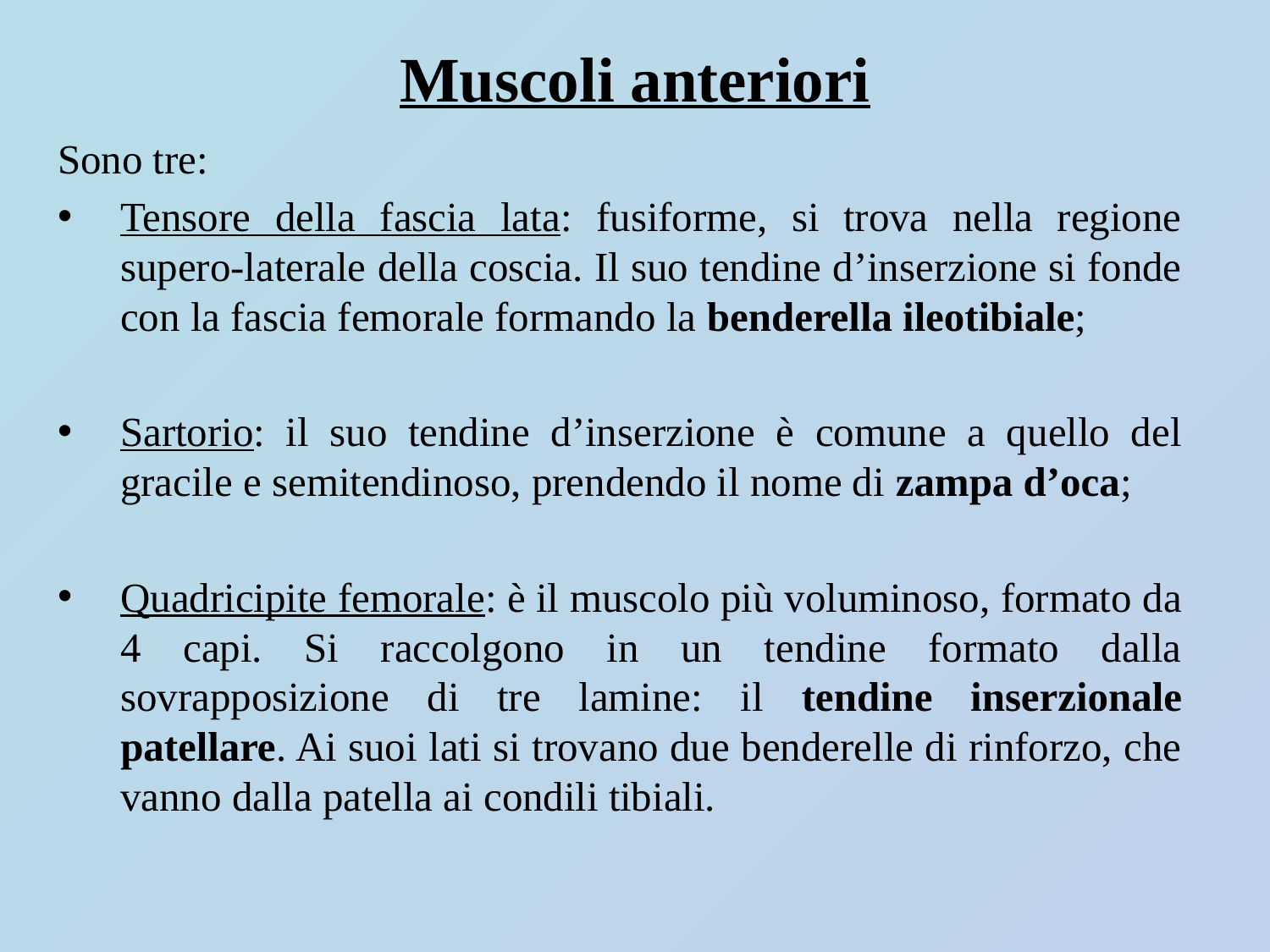

# Muscoli anteriori
Sono tre:
Tensore della fascia lata: fusiforme, si trova nella regione supero-laterale della coscia. Il suo tendine d’inserzione si fonde con la fascia femorale formando la benderella ileotibiale;

Sartorio: il suo tendine d’inserzione è comune a quello del gracile e semitendinoso, prendendo il nome di zampa d’oca;

Quadricipite femorale: è il muscolo più voluminoso, formato da 4 capi. Si raccolgono in un tendine formato dalla sovrapposizione di tre lamine: il tendine inserzionale patellare. Ai suoi lati si trovano due benderelle di rinforzo, che vanno dalla patella ai condili tibiali.